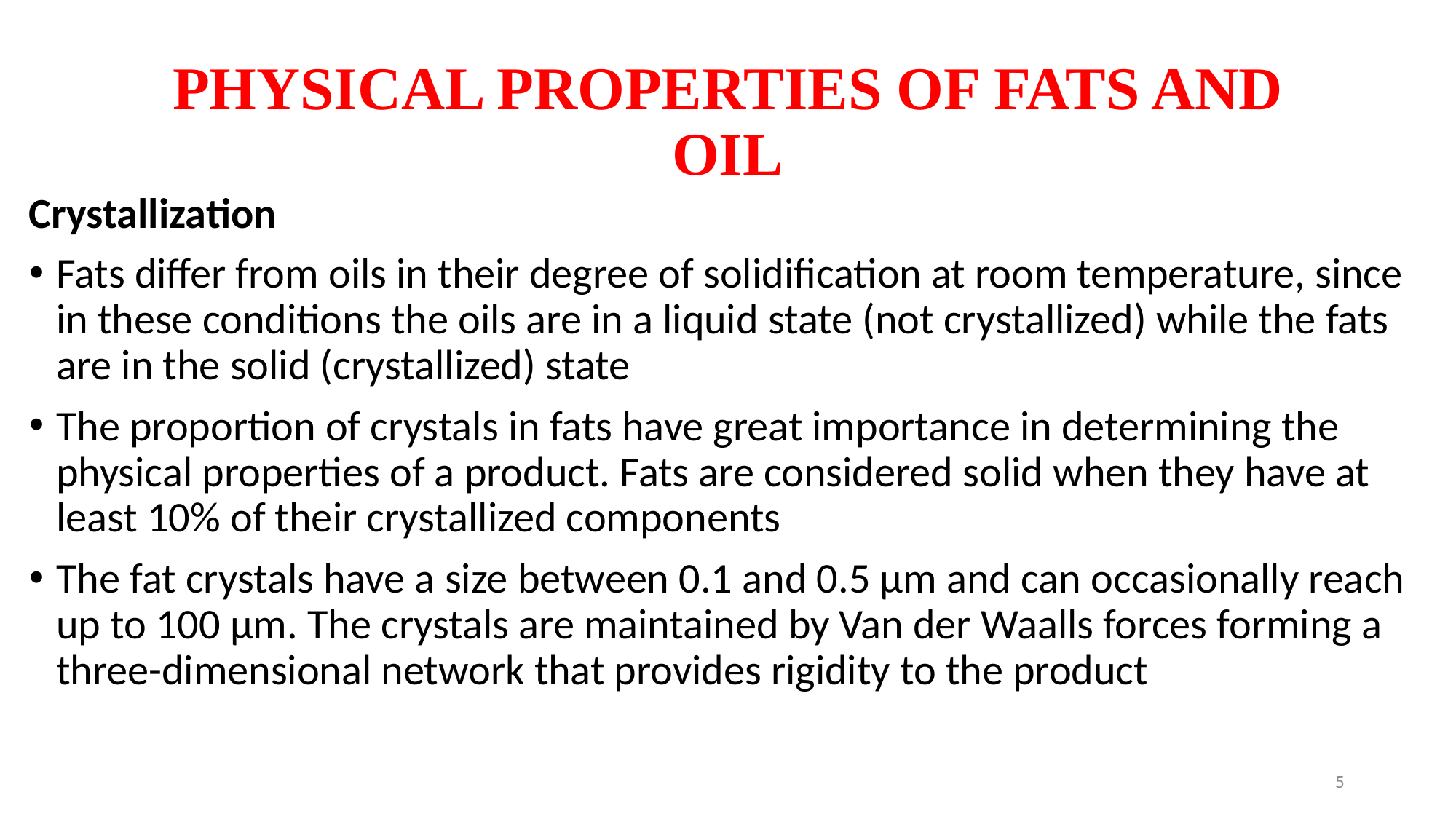

# PHYSICAL PROPERTIES OF FATS AND OIL
Crystallization
Fats differ from oils in their degree of solidification at room temperature, since in these conditions the oils are in a liquid state (not crystallized) while the fats are in the solid (crystallized) state
The proportion of crystals in fats have great importance in determining the physical properties of a product. Fats are considered solid when they have at least 10% of their crystallized components
The fat crystals have a size between 0.1 and 0.5 μm and can occasionally reach up to 100 μm. The crystals are maintained by Van der Waalls forces forming a three-dimensional network that provides rigidity to the product

5